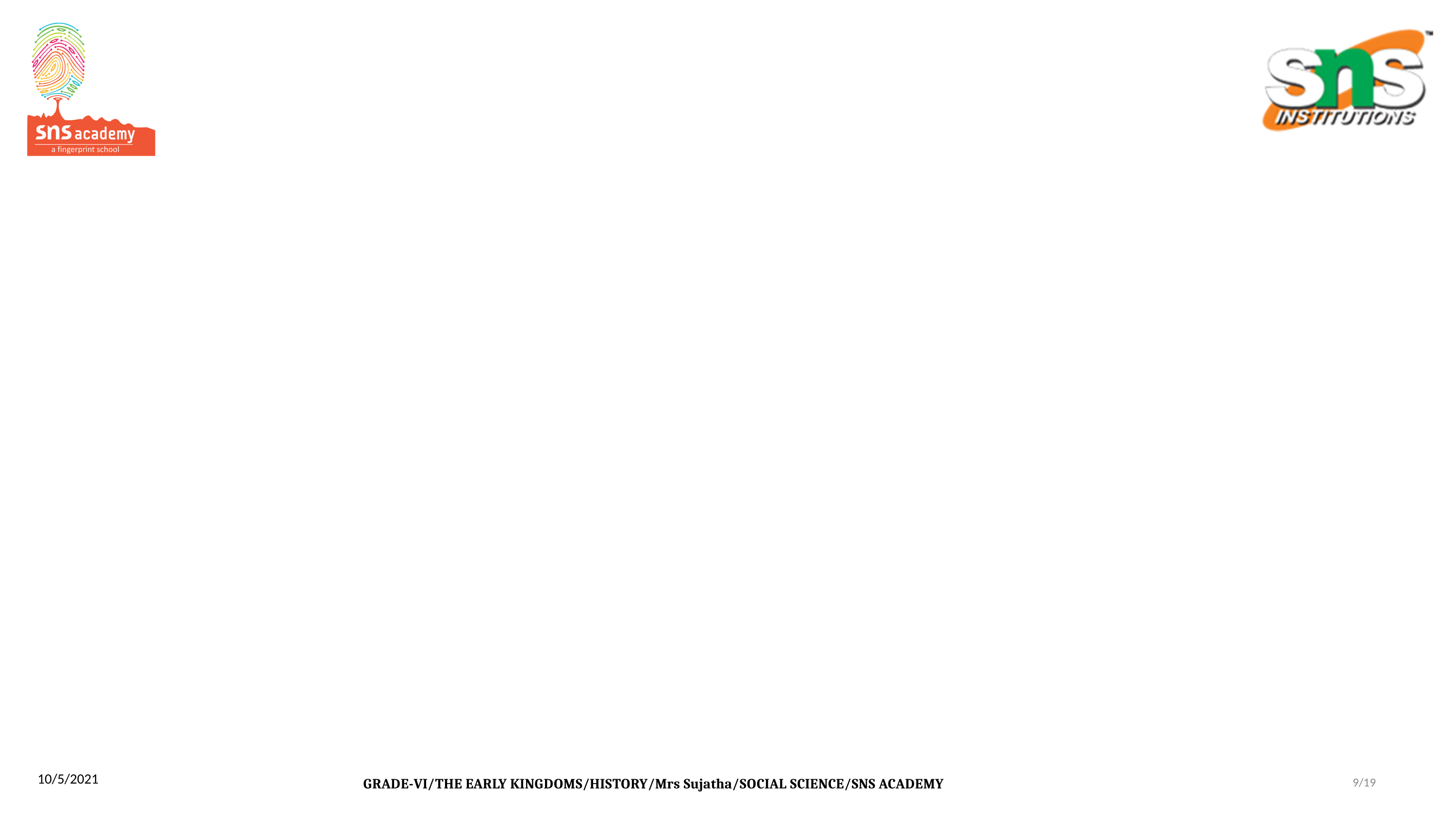

10/5/2021
GRADE-VI/THE EARLY KINGDOMS/HISTORY/Mrs Sujatha/SOCIAL SCIENCE/SNS ACADEMY
9/19